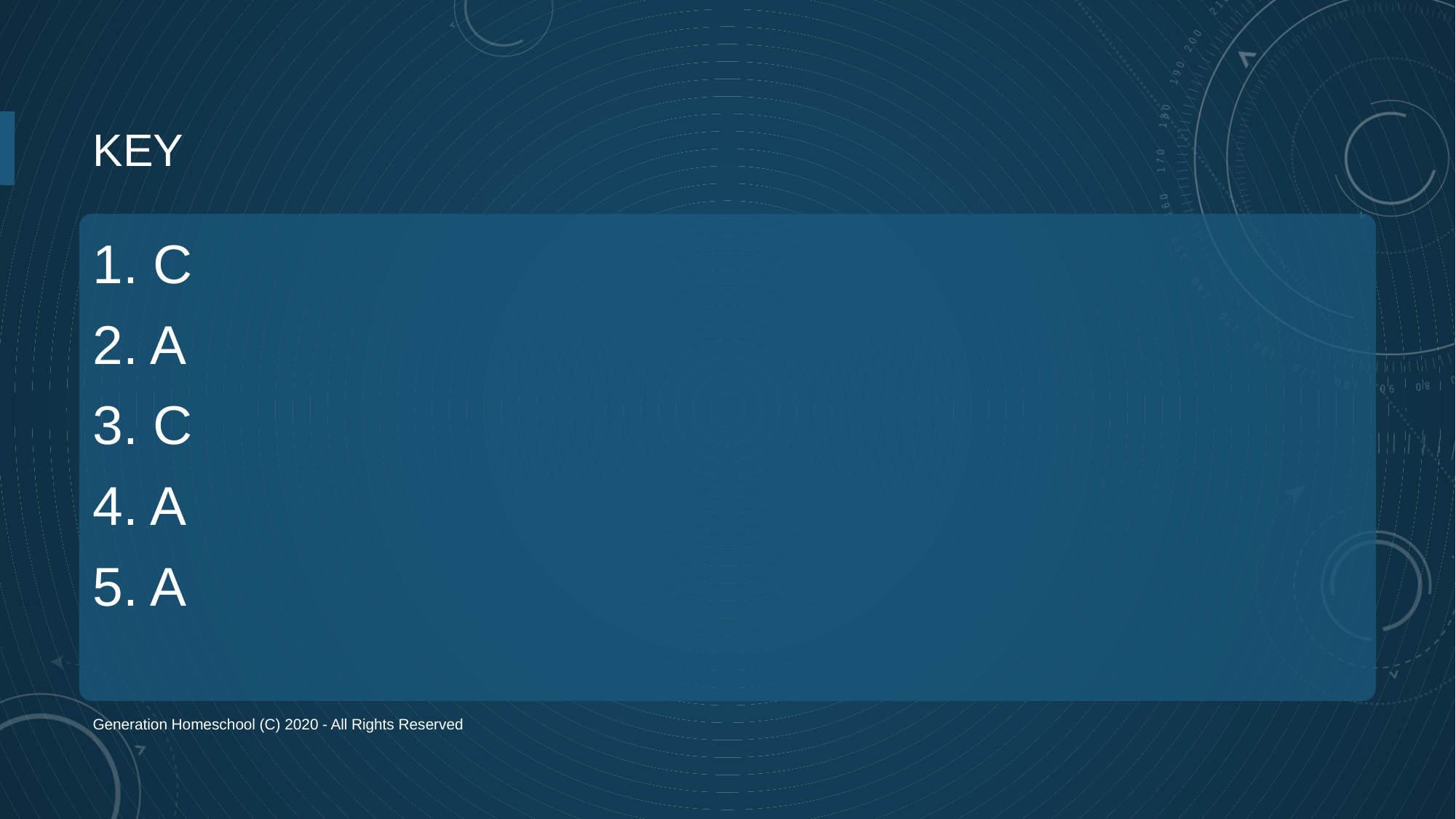

# Key
1. C
2. A
3. C
4. A
5. A

Generation Homeschool (C) 2020 - All Rights Reserved